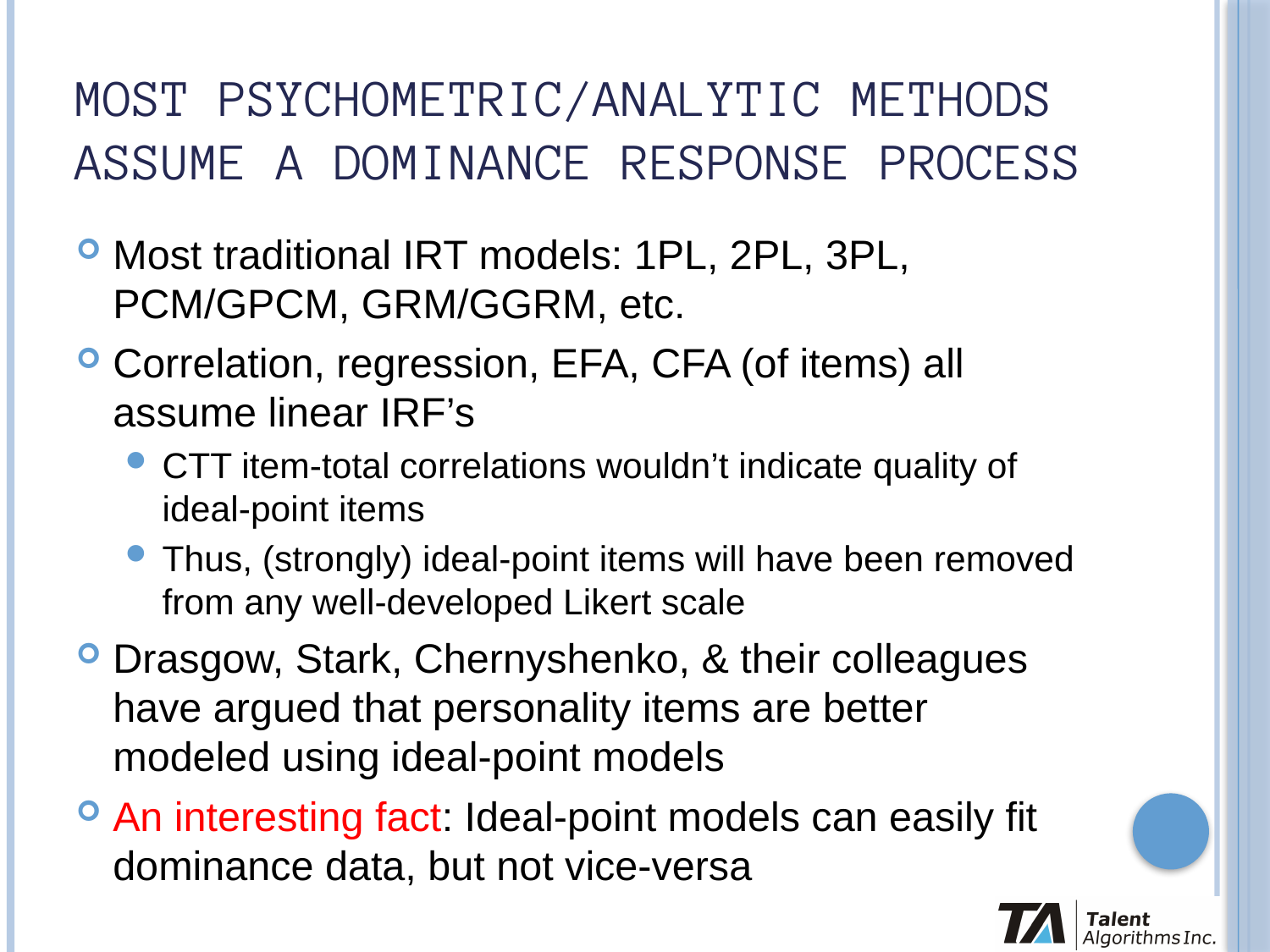

# Most Psychometric/Analytic methods assume a dominance response process
Most traditional IRT models: 1PL, 2PL, 3PL, PCM/GPCM, GRM/GGRM, etc.
Correlation, regression, EFA, CFA (of items) all assume linear IRF’s
CTT item-total correlations wouldn’t indicate quality of ideal-point items
Thus, (strongly) ideal-point items will have been removed from any well-developed Likert scale
Drasgow, Stark, Chernyshenko, & their colleagues have argued that personality items are better modeled using ideal-point models
An interesting fact: Ideal-point models can easily fit dominance data, but not vice-versa